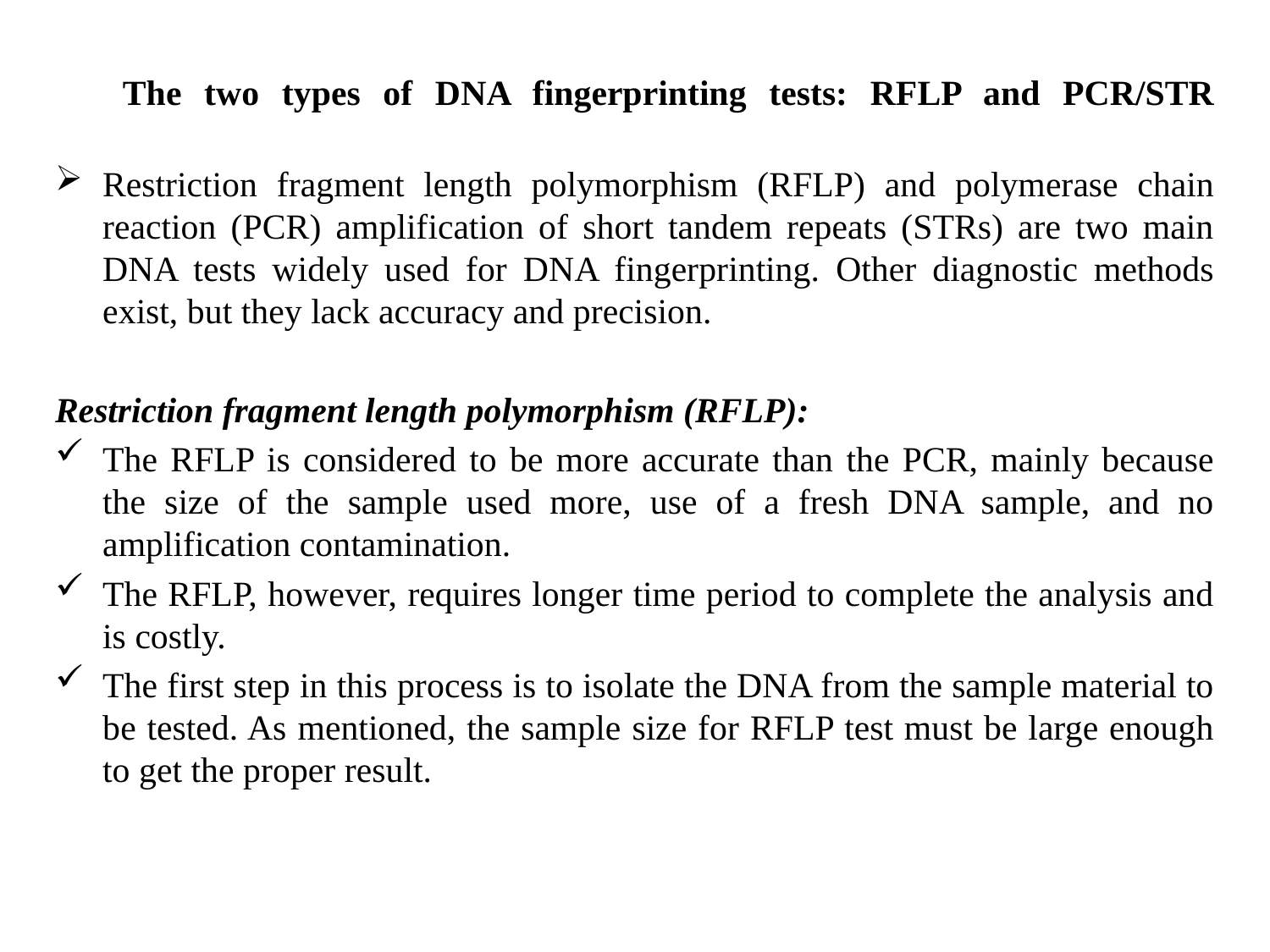

The two types of DNA fingerprinting tests: RFLP and PCR/STR
Restriction fragment length polymorphism (RFLP) and polymerase chain reaction (PCR) amplification of short tandem repeats (STRs) are two main DNA tests widely used for DNA fingerprinting. Other diagnostic methods exist, but they lack accuracy and precision.

Restriction fragment length polymorphism (RFLP):
The RFLP is considered to be more accurate than the PCR, mainly because the size of the sample used more, use of a fresh DNA sample, and no amplification contamination.
The RFLP, however, requires longer time period to complete the analysis and is costly.
The first step in this process is to isolate the DNA from the sample material to be tested. As mentioned, the sample size for RFLP test must be large enough to get the proper result.